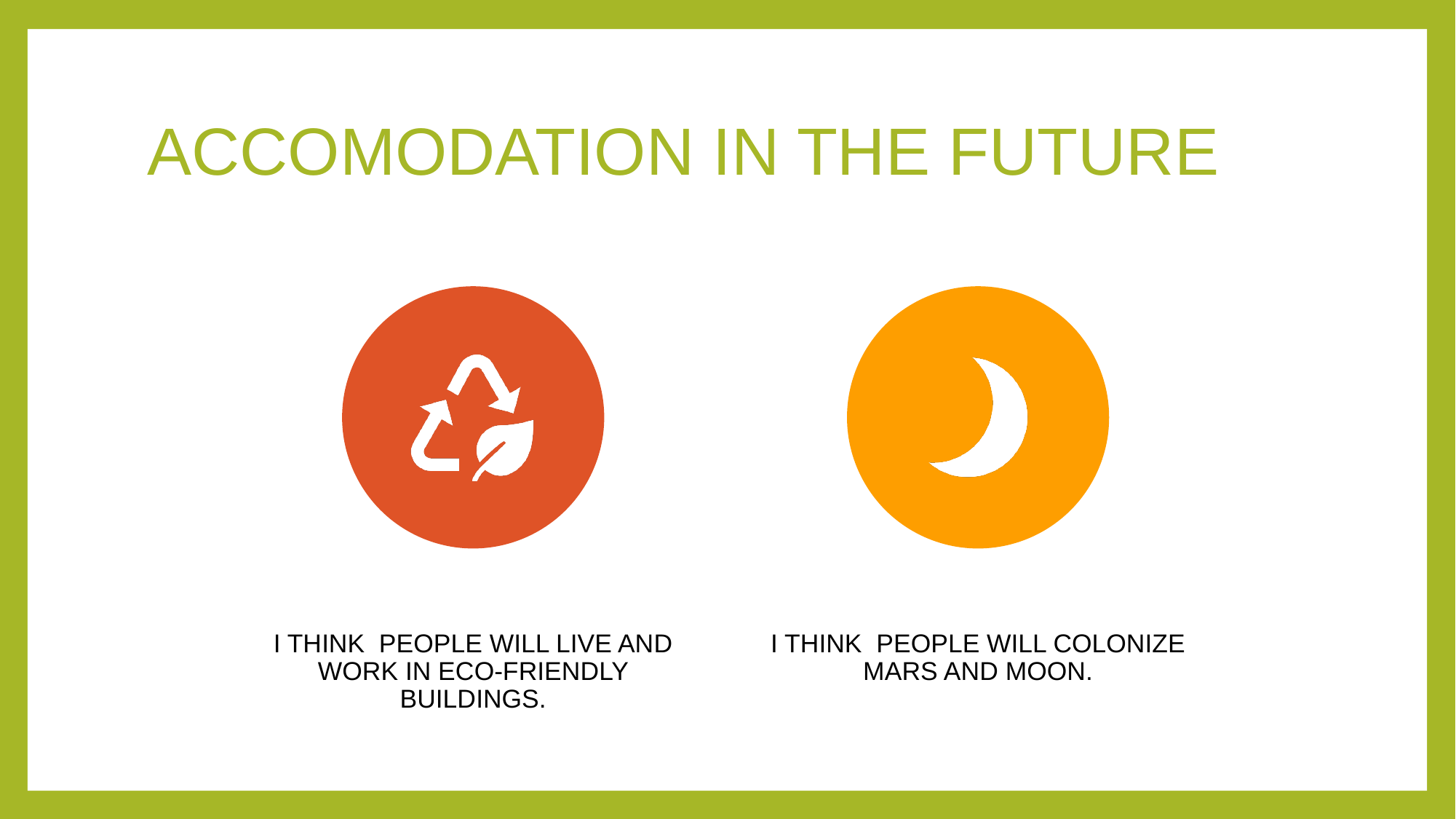

# ACCOMODATION IN THE FUTURE
I think  people will live and work in eco-friendly buildings.
I think  people will colonize Mars and Moon.